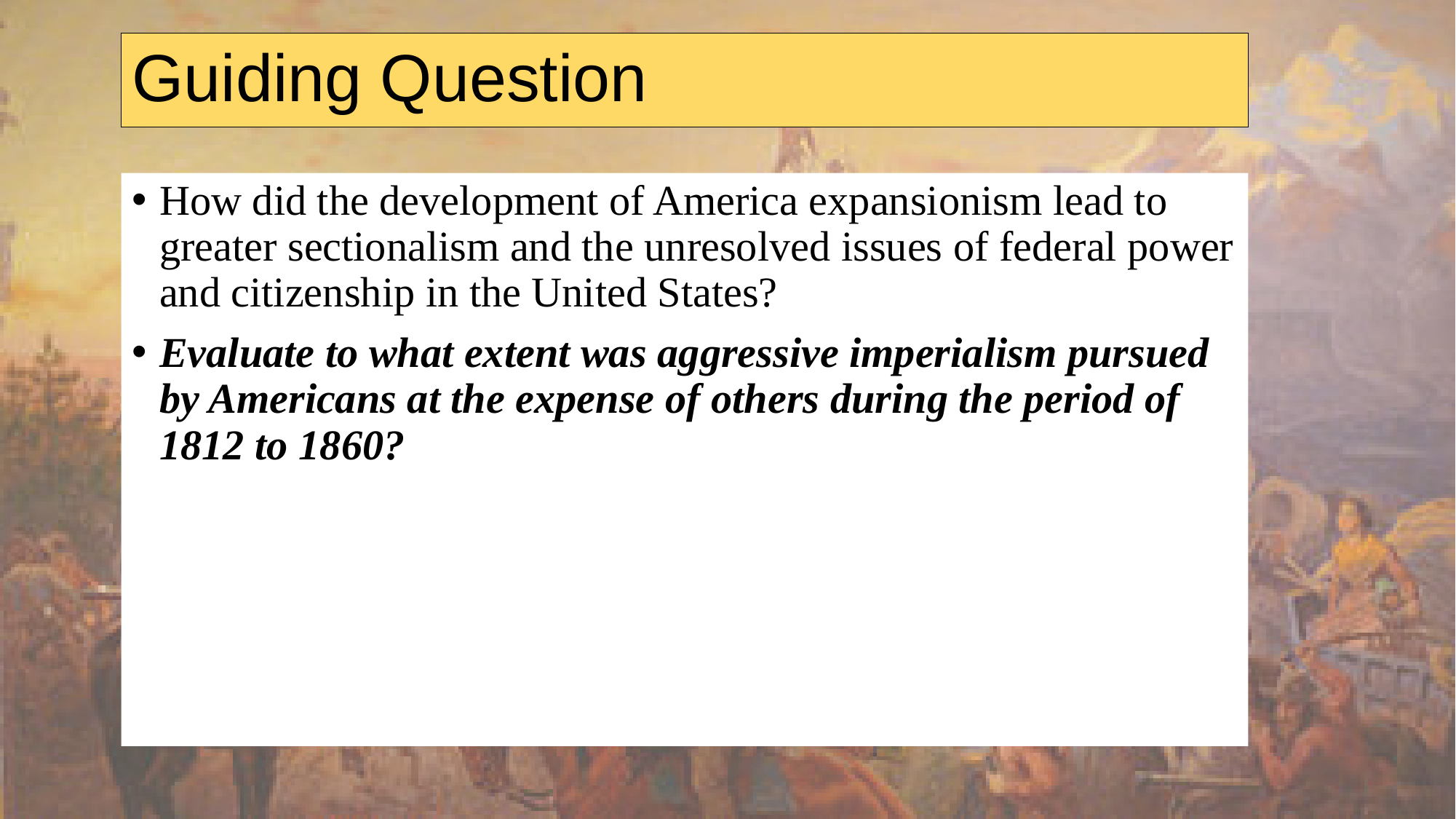

# Guiding Question
How did the development of America expansionism lead to greater sectionalism and the unresolved issues of federal power and citizenship in the United States?
Evaluate to what extent was aggressive imperialism pursued by Americans at the expense of others during the period of 1812 to 1860?